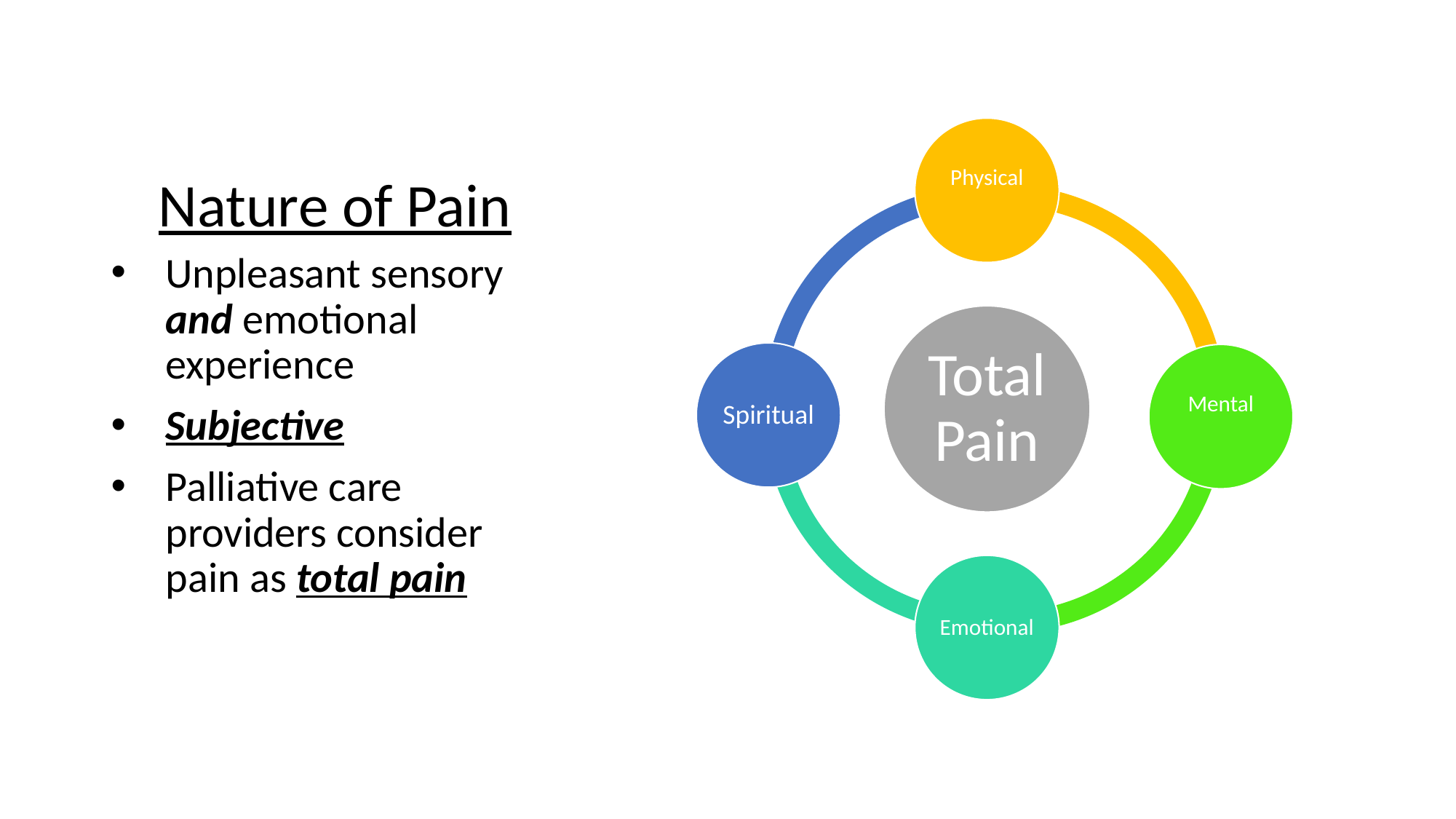

# Nature of Pain
Total Pain
Physical
Mental
Emotional
Spiritual
Unpleasant sensory and emotional experience
Subjective
Palliative care providers consider pain as total pain